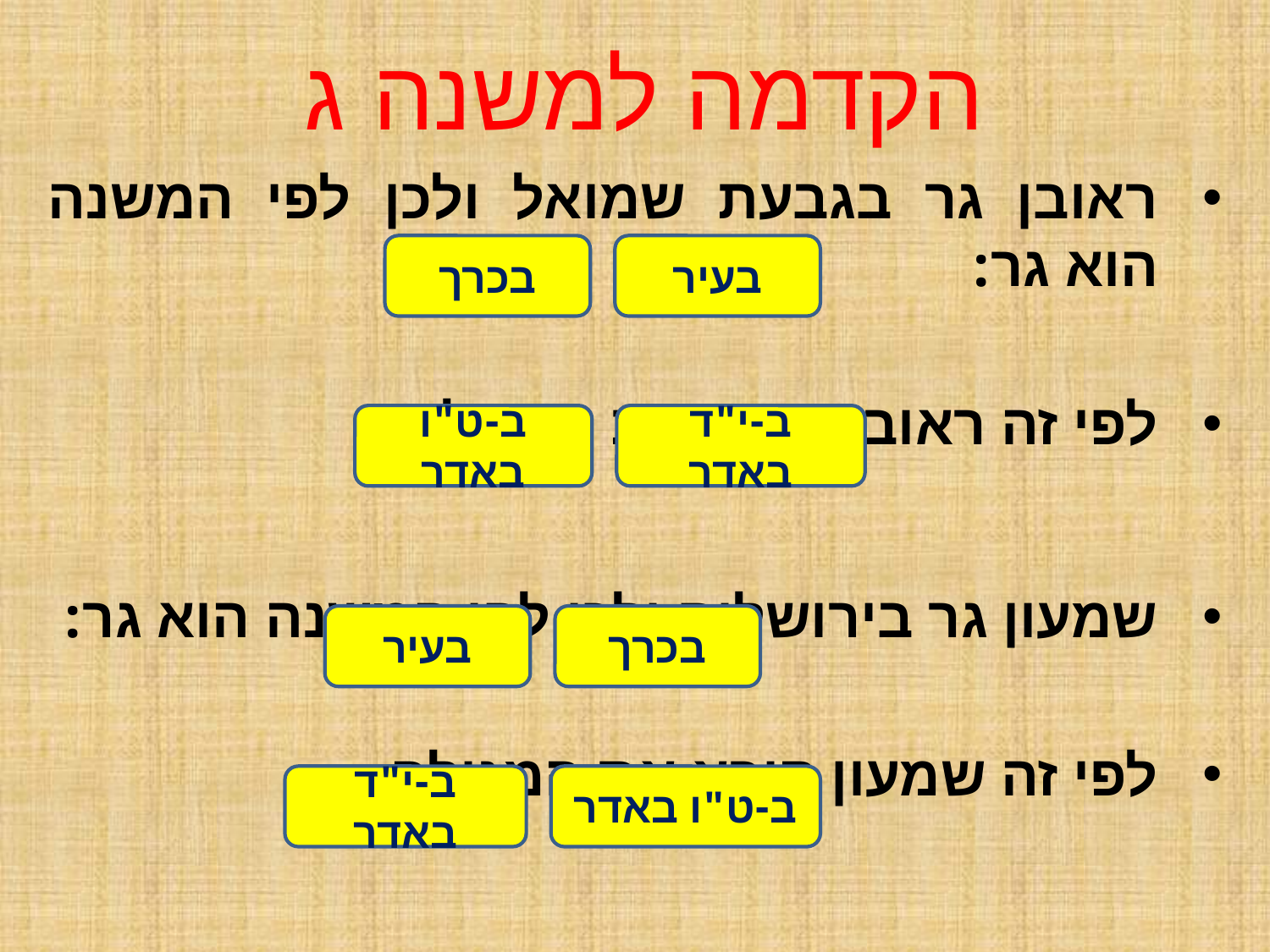

# הקדמה למשנה ג
ראובן גר בגבעת שמואל ולכן לפי המשנה הוא גר:

לפי זה ראובן קורא את המגילה

שמעון גר בירושלים ולכן לפי המשנה הוא גר:

לפי זה שמעון קורא את המגילה
בכרך
בעיר
ב-ט"ו באדר
ב-י"ד באדר
בעיר
בכרך
ב-י"ד באדר
ב-ט"ו באדר